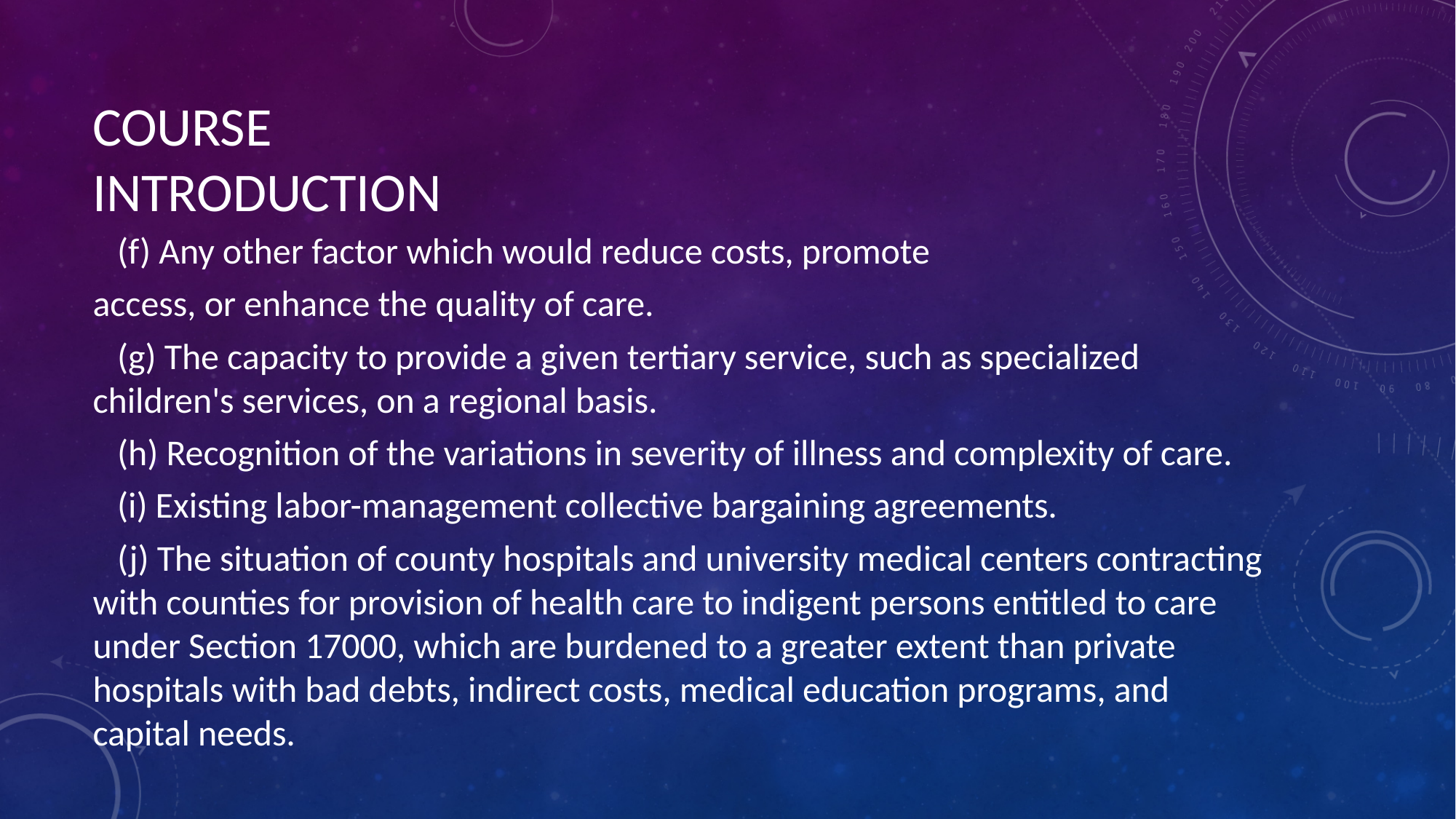

# COURSE INTRODUCTION
   (f) Any other factor which would reduce costs, promote
access, or enhance the quality of care.
   (g) The capacity to provide a given tertiary service, such as specialized children's services, on a regional basis.
   (h) Recognition of the variations in severity of illness and complexity of care.
   (i) Existing labor-management collective bargaining agreements.
   (j) The situation of county hospitals and university medical centers contracting with counties for provision of health care to indigent persons entitled to care under Section 17000, which are burdened to a greater extent than private hospitals with bad debts, indirect costs, medical education programs, and capital needs.